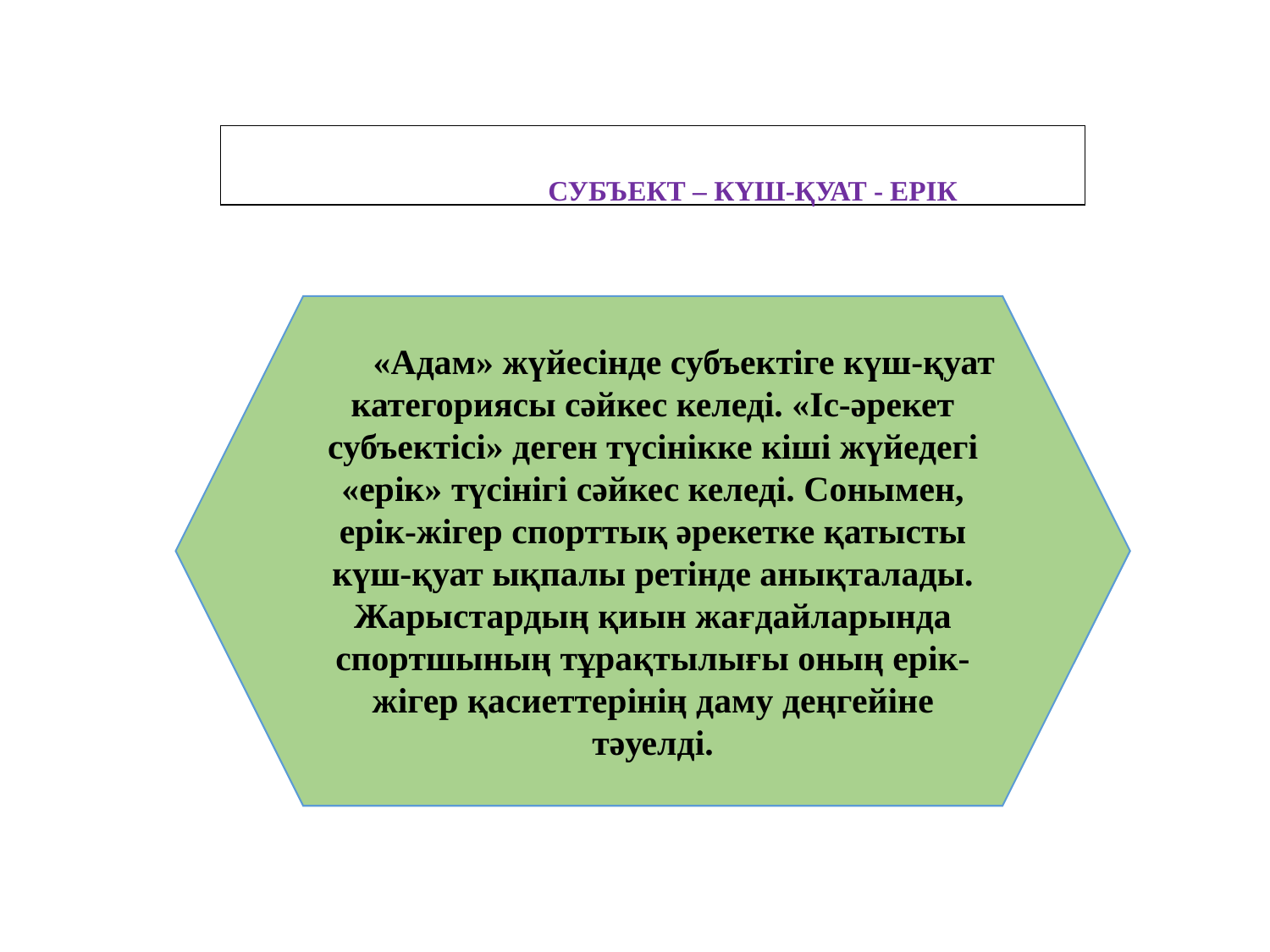

СУБЪЕКТ – КҮШ-ҚУАТ - ЕРІК
«Адам» жүйесінде субъектіге күш-қуат категориясы сәйкес келеді. «Іс-әрекет субъектісі» деген түсінікке кіші жүйедегі «ерік» түсінігі сәйкес келеді. Сонымен, ерік-жігер спорттық әрекетке қатысты күш-қуат ықпалы ретінде анықталады. Жарыстардың қиын жағдайларында спортшының тұрақтылығы оның ерік-жігер қасиеттерінің даму деңгейіне тәуелді.